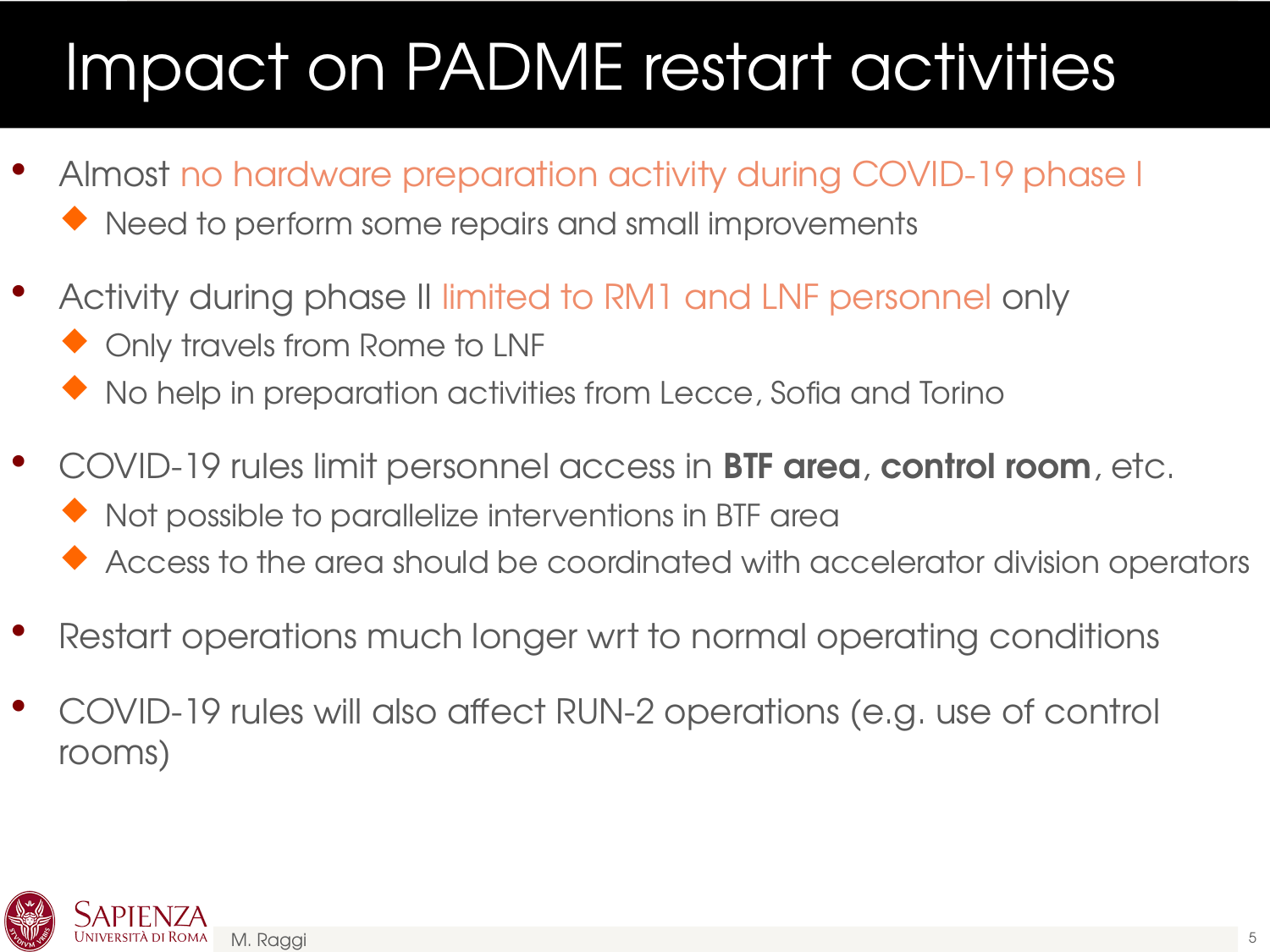

# Impact on PADME restart activities
Almost no hardware preparation activity during COVID-19 phase I
Need to perform some repairs and small improvements
Activity during phase II limited to RM1 and LNF personnel only
Only travels from Rome to LNF
No help in preparation activities from Lecce, Sofia and Torino
COVID-19 rules limit personnel access in BTF area, control room, etc.
Not possible to parallelize interventions in BTF area
Access to the area should be coordinated with accelerator division operators
Restart operations much longer wrt to normal operating conditions
COVID-19 rules will also affect RUN-2 operations (e.g. use of control rooms)

5
M. Raggi